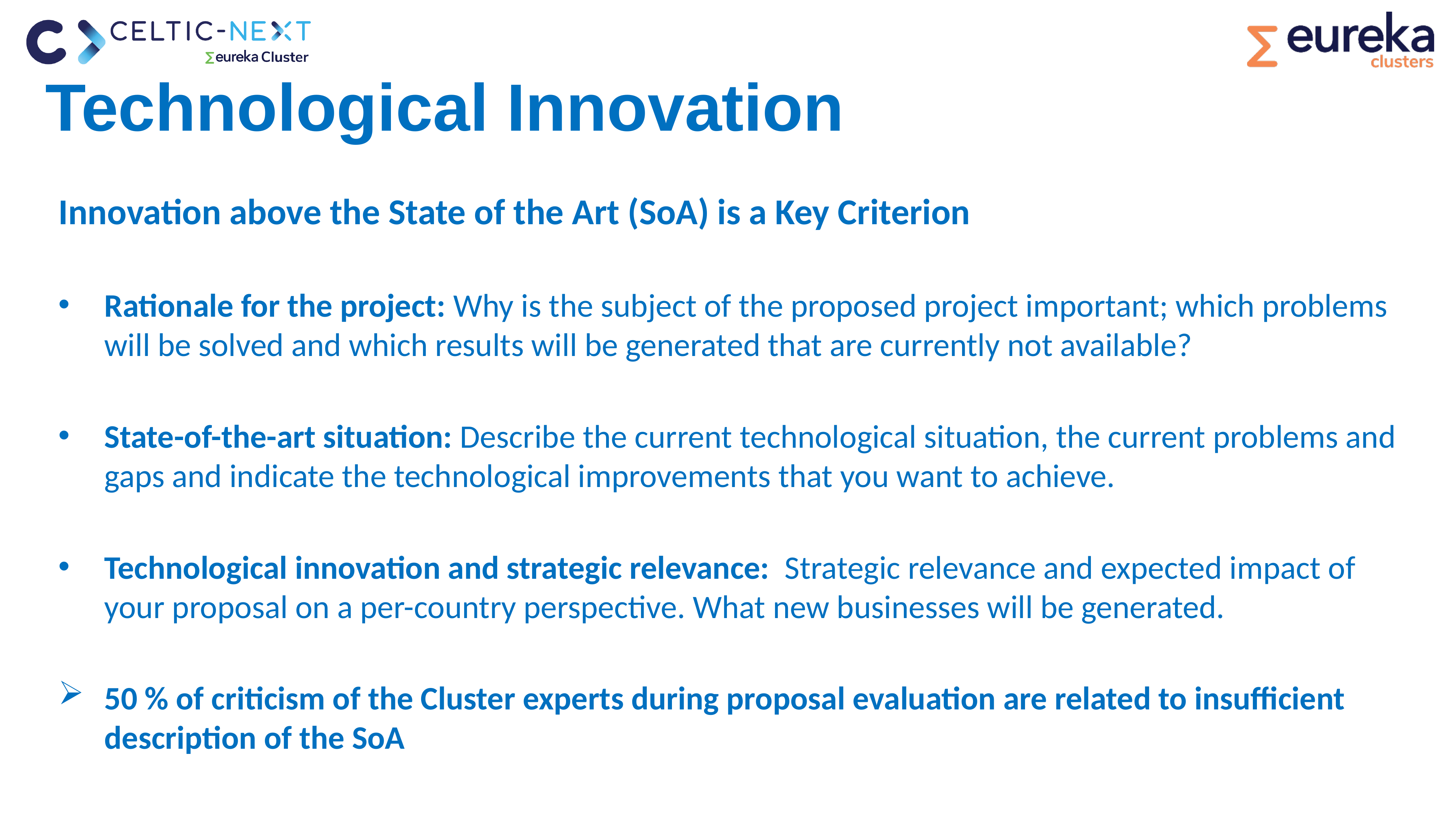

Technological Innovation
Innovation above the State of the Art (SoA) is a Key Criterion

Rationale for the project: Why is the subject of the proposed project important; which problems will be solved and which results will be generated that are currently not available?

State-of-the-art situation: Describe the current technological situation, the current problems and gaps and indicate the technological improvements that you want to achieve.

Technological innovation and strategic relevance:  Strategic relevance and expected impact of your proposal on a per-country perspective. What new businesses will be generated.

50 % of criticism of the Cluster experts during proposal evaluation are related to insufficient description of the SoA